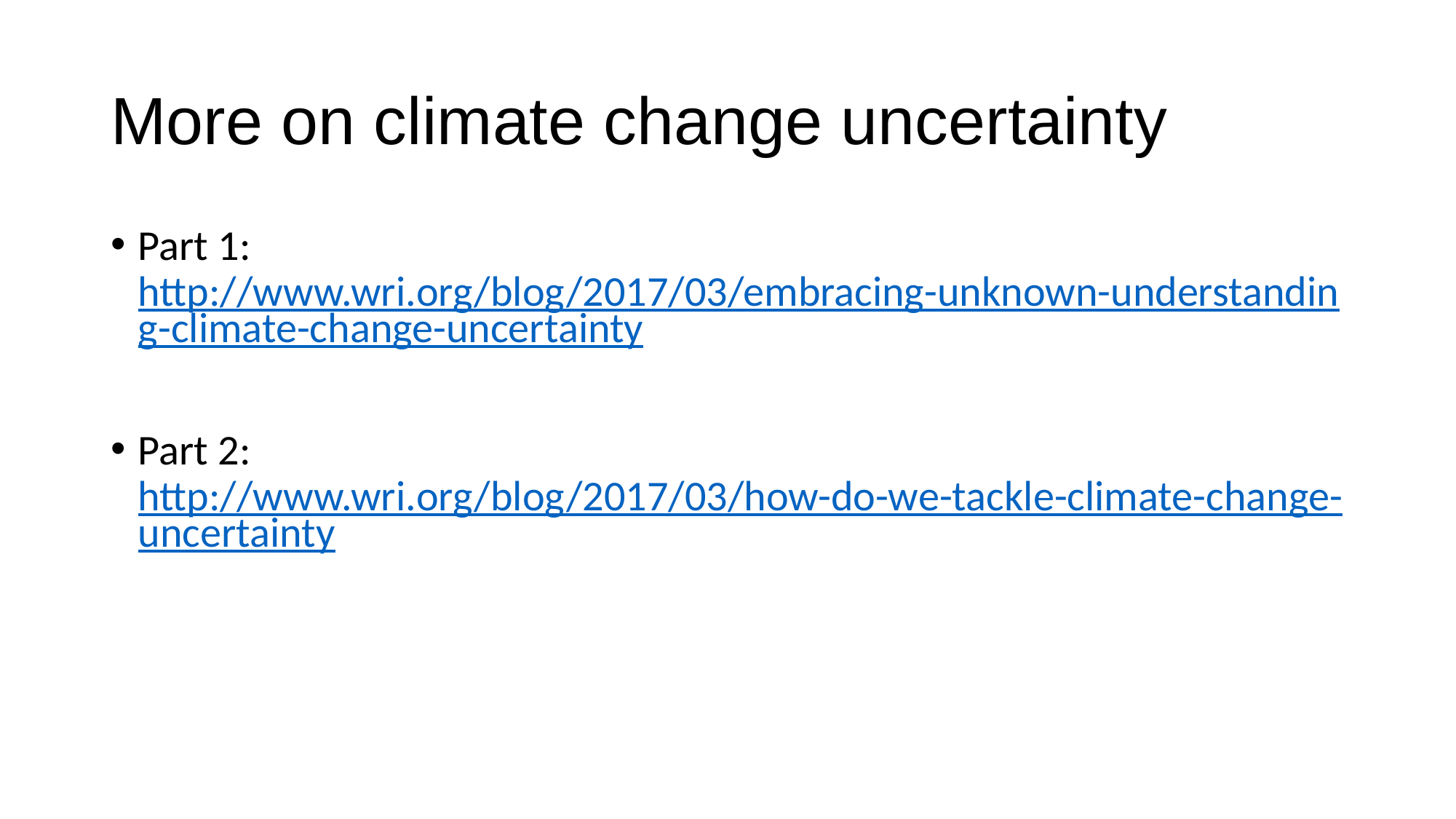

# More on climate change uncertainty
Part 1: http://www.wri.org/blog/2017/03/embracing-unknown-understanding-climate-change-uncertainty

Part 2: http://www.wri.org/blog/2017/03/how-do-we-tackle-climate-change-uncertainty